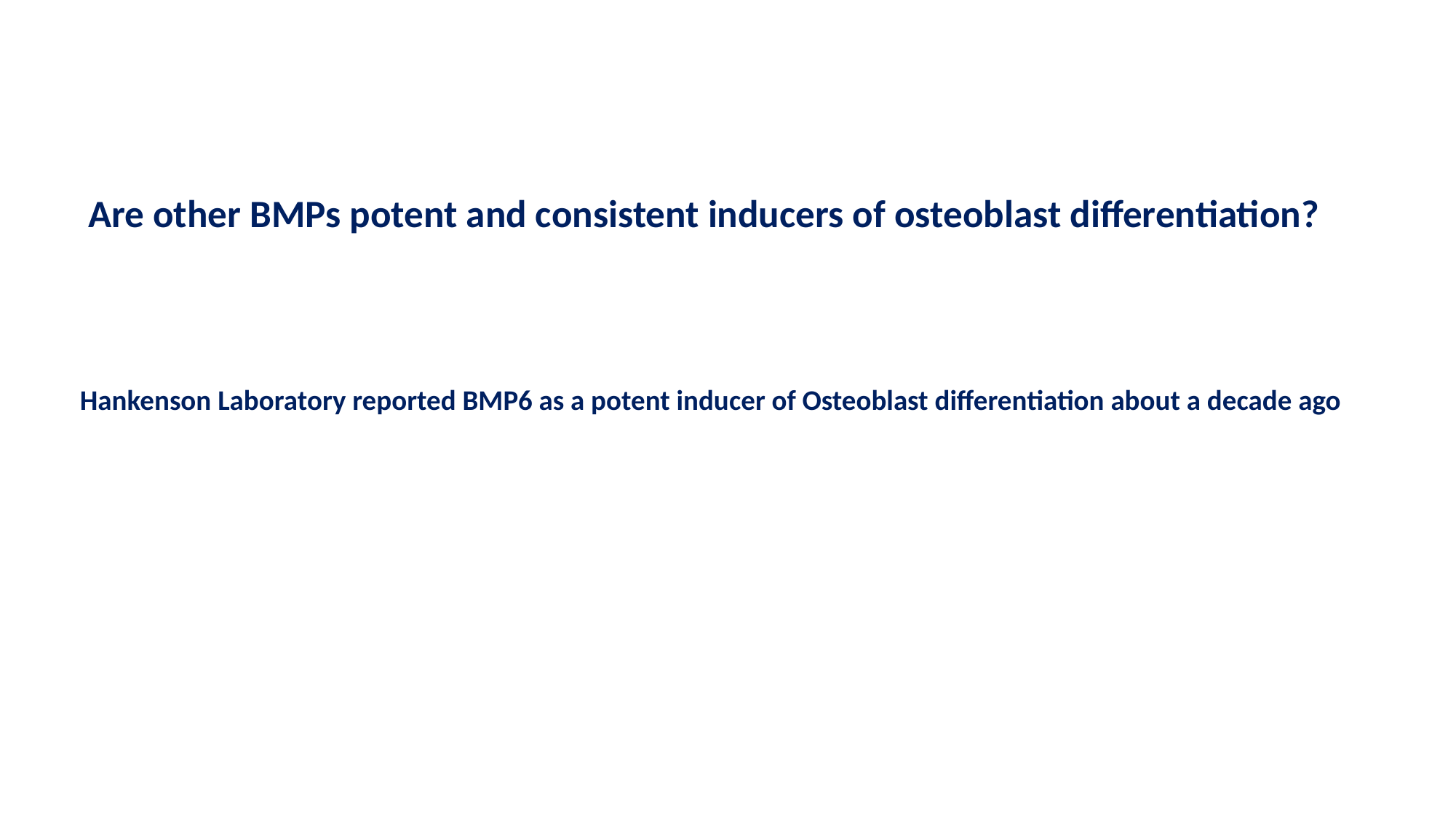

Are other BMPs potent and consistent inducers of osteoblast differentiation?

Hankenson Laboratory reported BMP6 as a potent inducer of Osteoblast differentiation about a decade ago